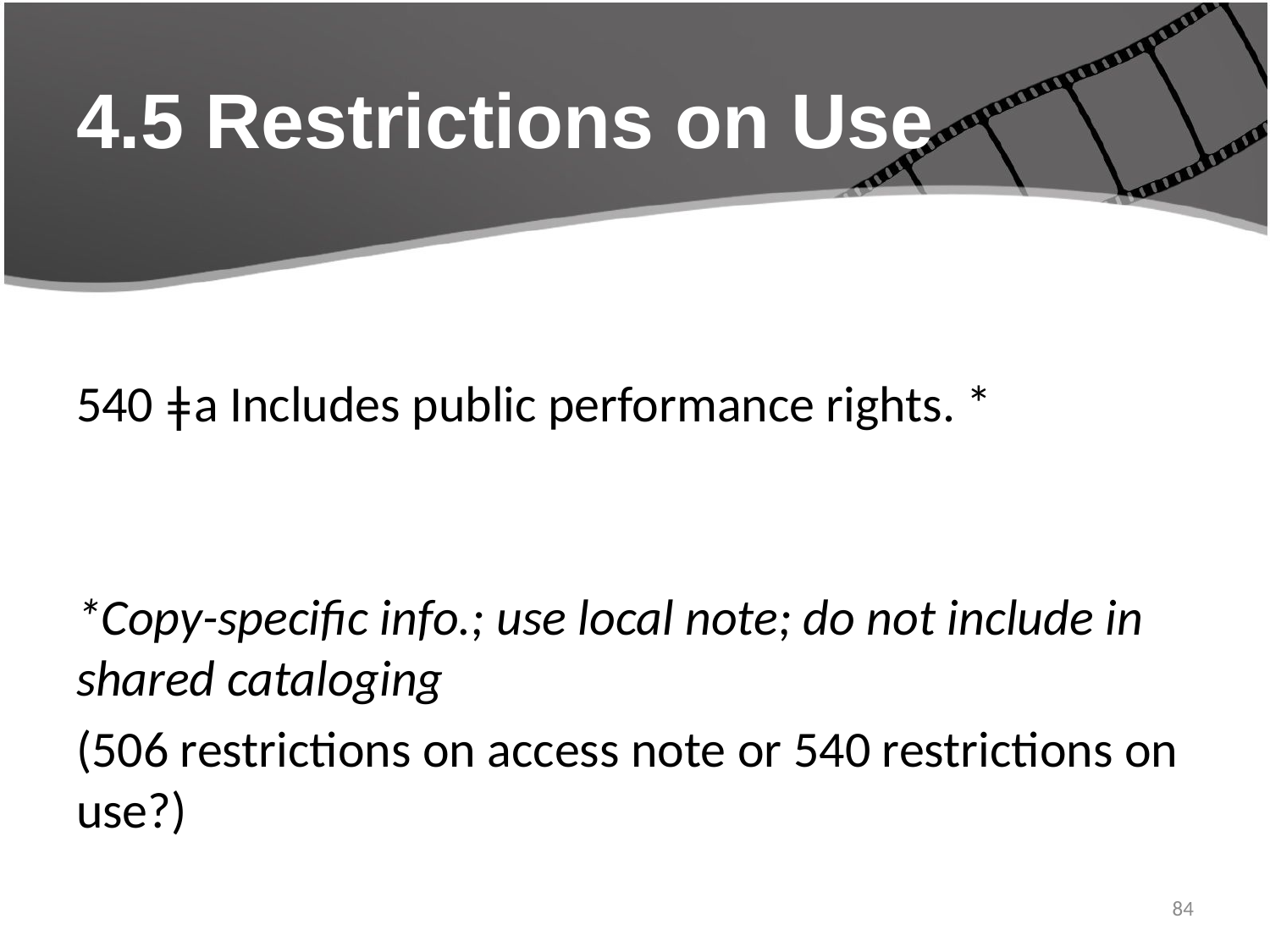

# 4.5 Restrictions on Use

540 ǂa Includes public performance rights. *

*Copy-specific info.; use local note; do not include in shared cataloging
(506 restrictions on access note or 540 restrictions on use?)
4/22/2016

84